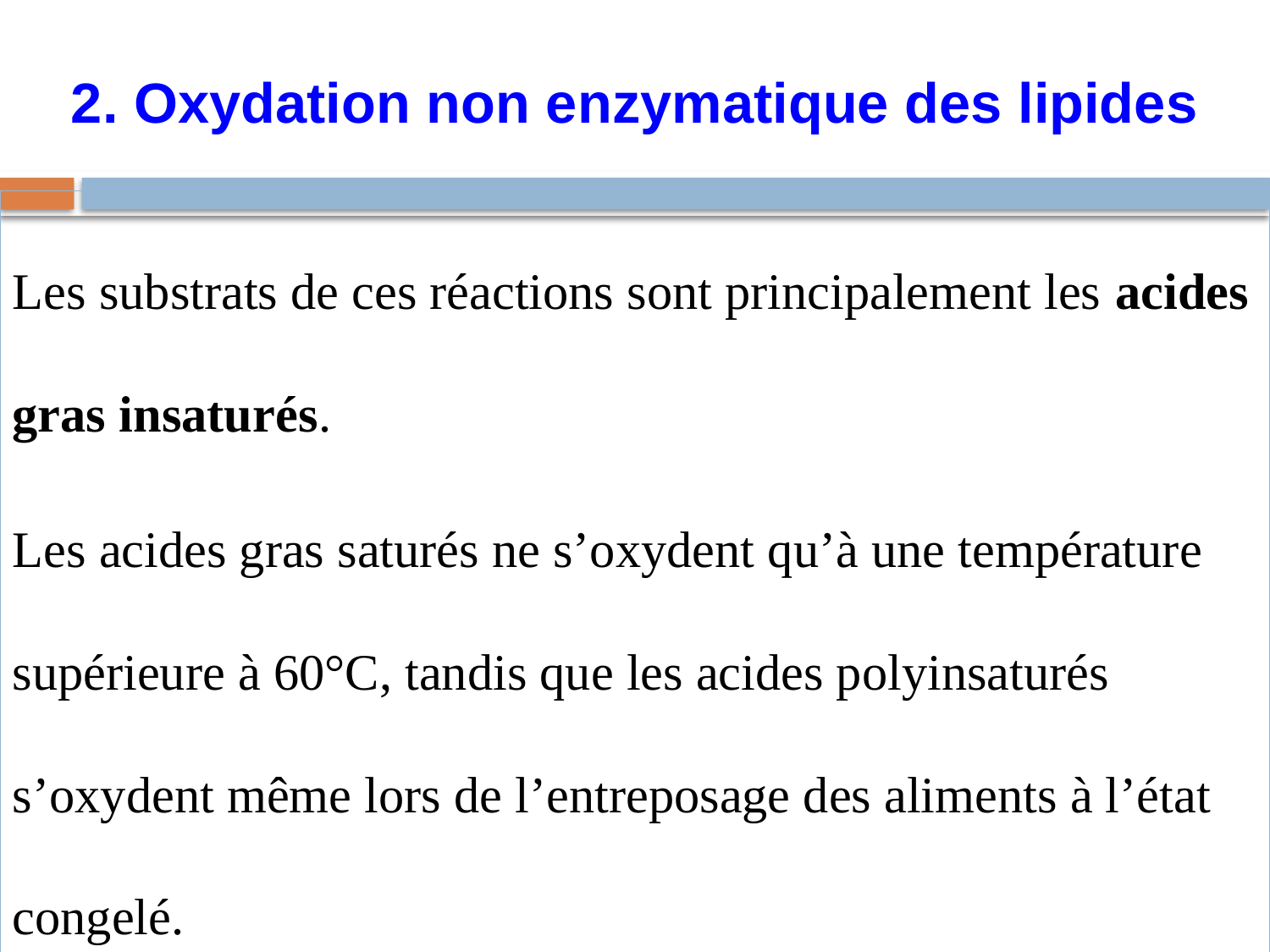

# 2. Oxydation non enzymatique des lipides
Les substrats de ces réactions sont principalement les acides gras insaturés.
Les acides gras saturés ne s’oxydent qu’à une température supérieure à 60°C, tandis que les acides polyinsaturés s’oxydent même lors de l’entreposage des aliments à l’état congelé.